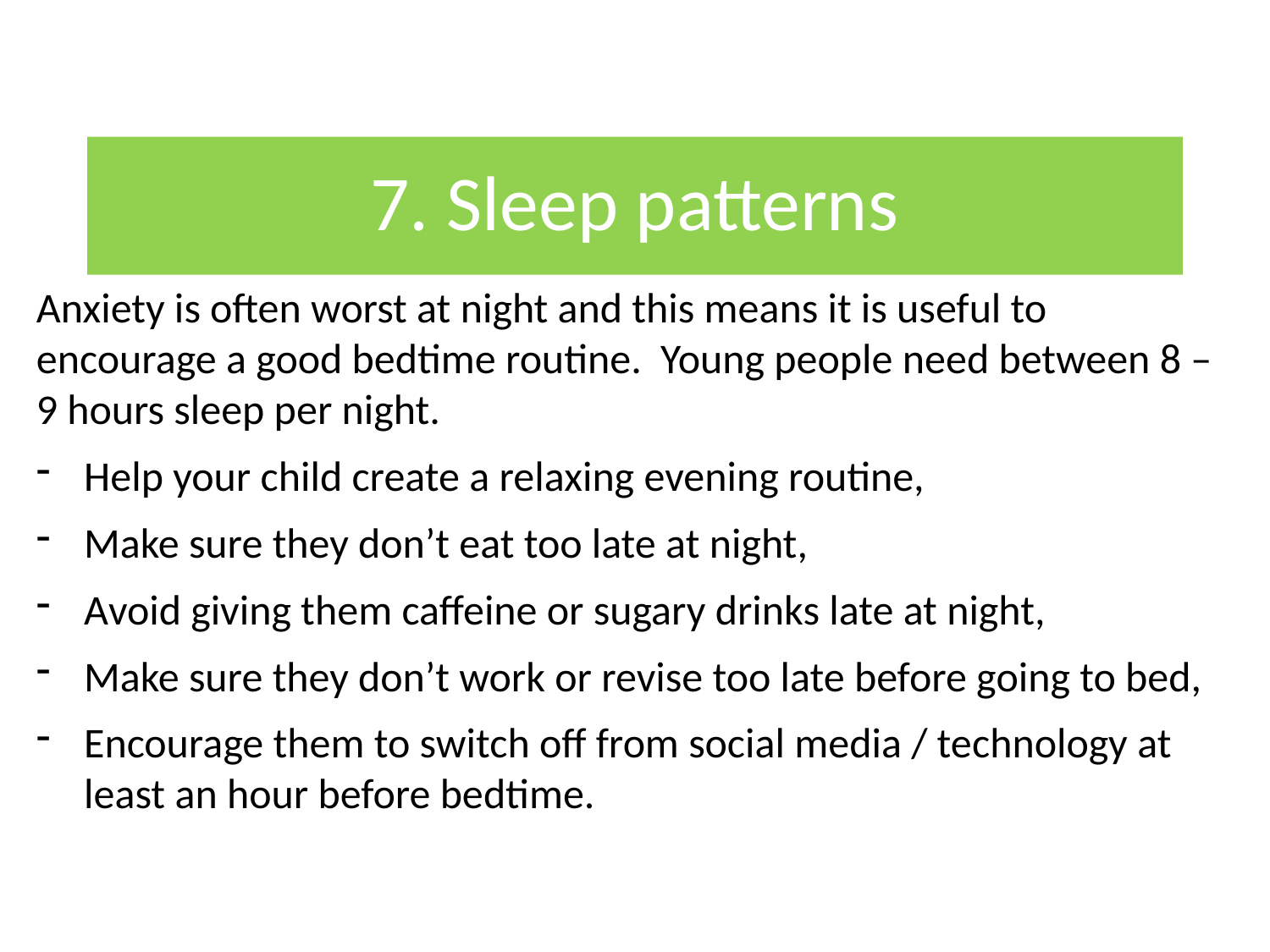

# 7. Sleep patterns
Anxiety is often worst at night and this means it is useful to encourage a good bedtime routine.  Young people need between 8 – 9 hours sleep per night.
Help your child create a relaxing evening routine,
Make sure they don’t eat too late at night,
Avoid giving them caffeine or sugary drinks late at night,
Make sure they don’t work or revise too late before going to bed,
Encourage them to switch off from social media / technology at least an hour before bedtime.